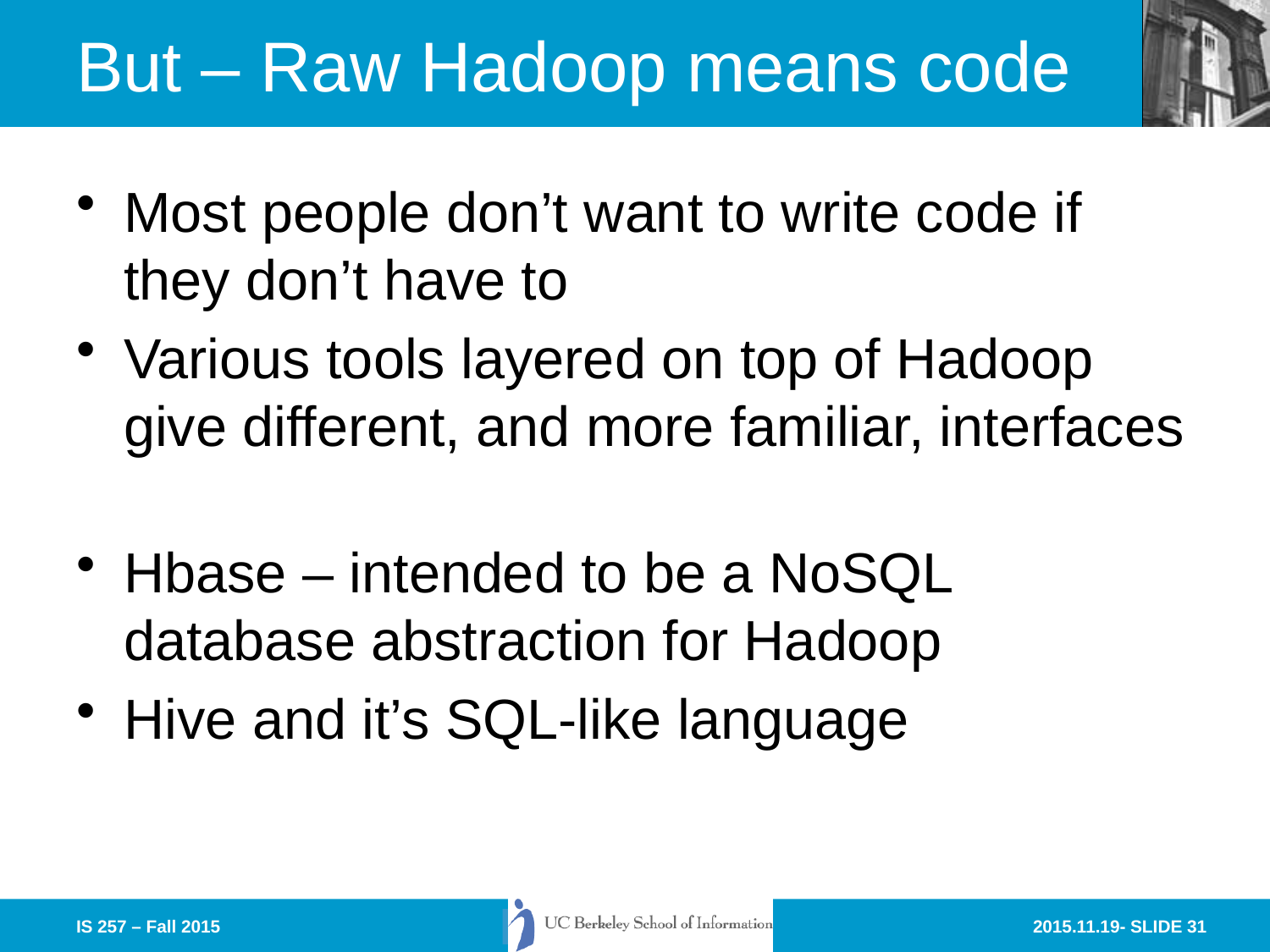

# But – Raw Hadoop means code
Most people don’t want to write code if they don’t have to
Various tools layered on top of Hadoop give different, and more familiar, interfaces
Hbase – intended to be a NoSQL database abstraction for Hadoop
Hive and it’s SQL-like language
IS 257 – Fall 2015